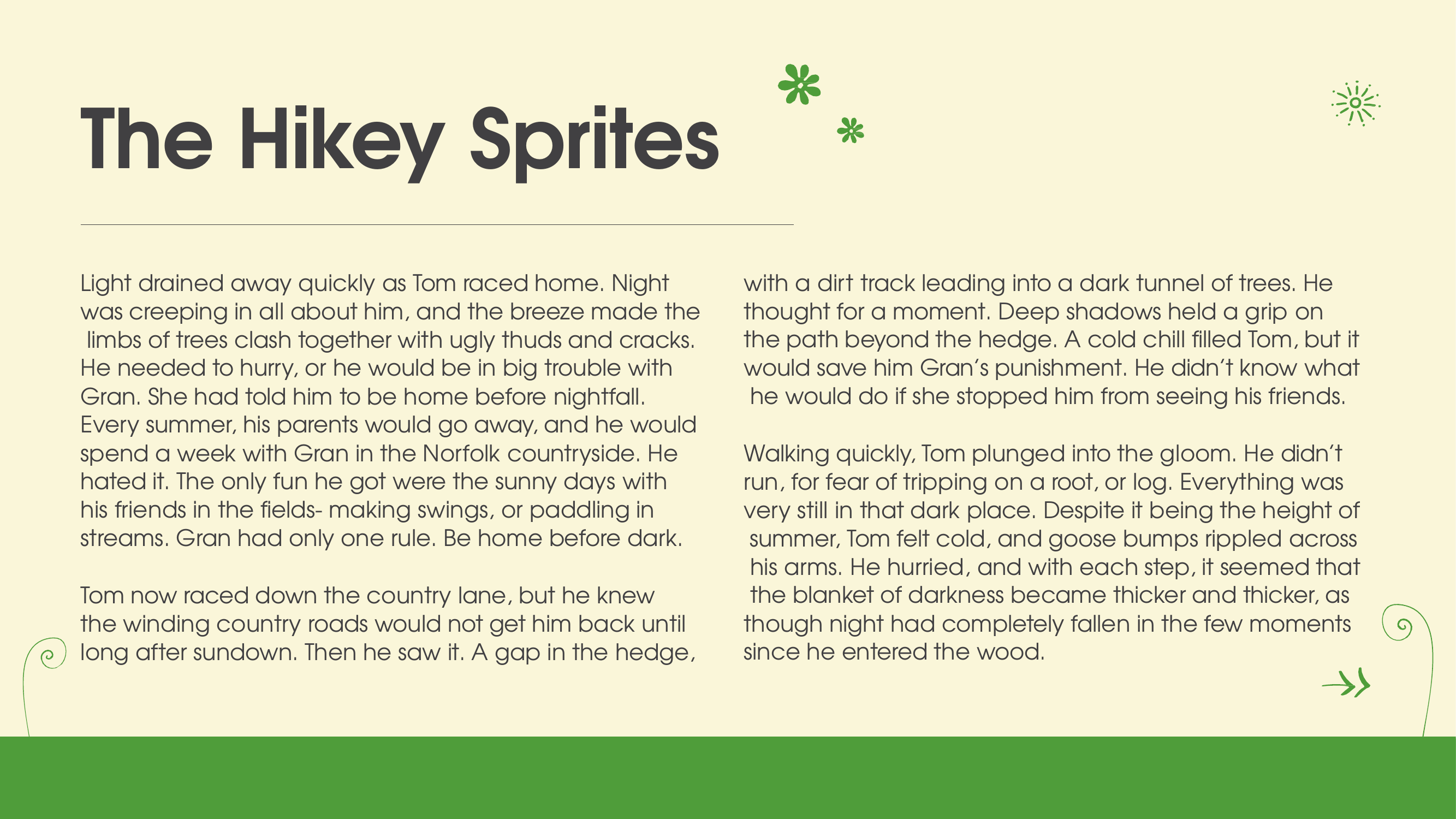

# The Hikey Sprites

Light drained away quickly as Tom raced home. Night  was creeping in all about him, and the breeze made the  limbs of trees clash together with ugly thuds and cracks.  He needed to hurry, or he would be in big trouble with  Gran. She had told him to be home before nightfall.
Every summer, his parents would go away, and he would  spend a week with Gran in the Norfolk countryside. He  hated it. The only fun he got were the sunny days with
his friends in the fields- making swings, or paddling in  streams. Gran had only one rule. Be home before dark.

Tom now raced down the country lane, but he knew  the winding country roads would not get him back until  long after sundown. Then he saw it. A gap in the hedge,
with a dirt track leading into a dark tunnel of trees. He  thought for a moment. Deep shadows held a grip on  the path beyond the hedge. A cold chill filled Tom, but it  would save him Gran’s punishment. He didn’t know what  he would do if she stopped him from seeing his friends.

Walking quickly, Tom plunged into the gloom. He didn’t  run, for fear of tripping on a root, or log. Everything was  very still in that dark place. Despite it being the height of  summer, Tom felt cold, and goose bumps rippled across  his arms. He hurried, and with each step, it seemed that  the blanket of darkness became thicker and thicker, as  though night had completely fallen in the few moments  since he entered the wood.